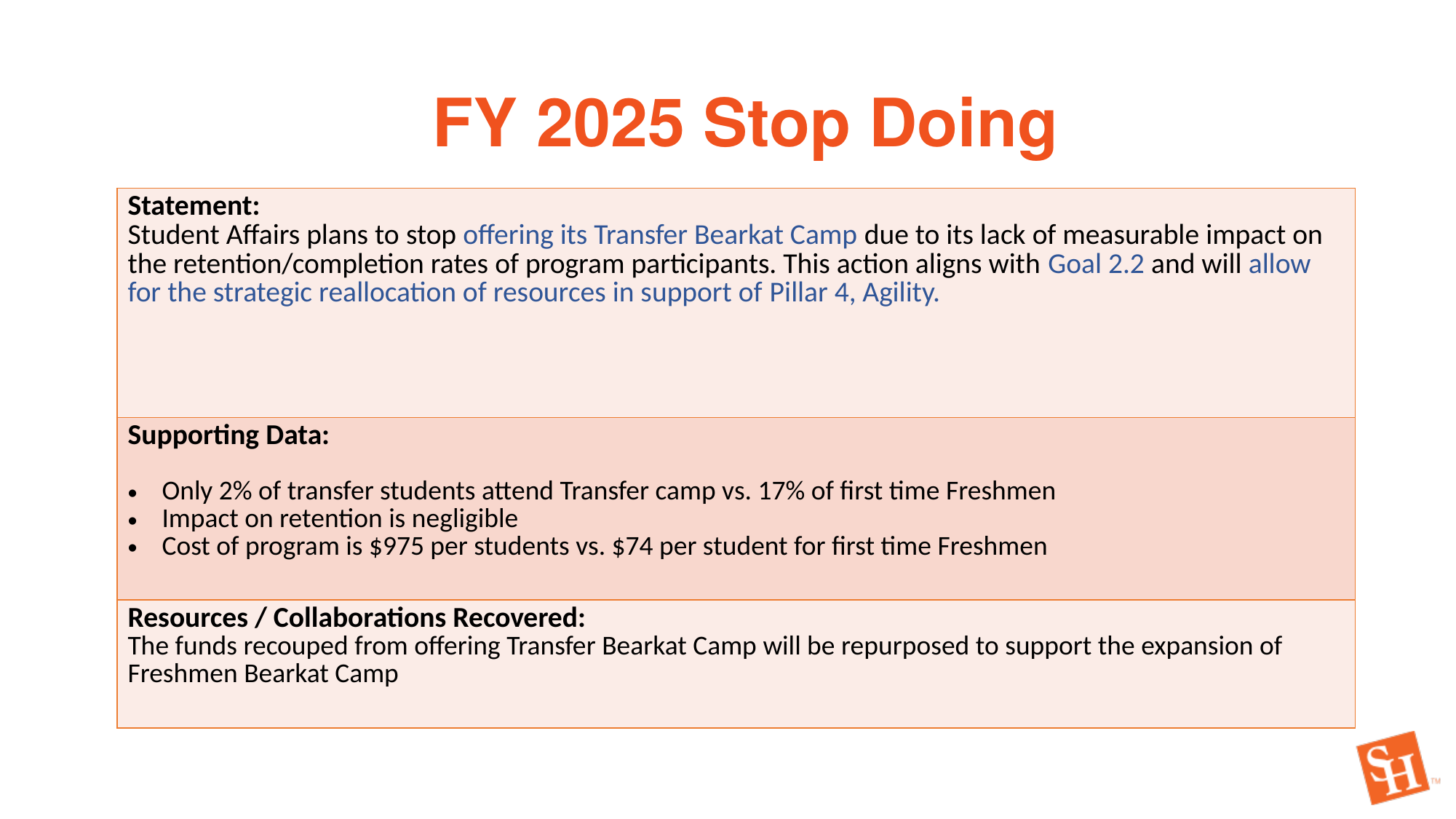

FY 2025 Stop Doing
| Statement: Student Affairs plans to stop offering its Transfer Bearkat Camp due to its lack of measurable impact on the retention/completion rates of program participants. This action aligns with Goal 2.2 and will allow for the strategic reallocation of resources in support of Pillar 4, Agility. |
| --- |
| Supporting Data: Only 2% of transfer students attend Transfer camp vs. 17% of first time Freshmen Impact on retention is negligible Cost of program is $975 per students vs. $74 per student for first time Freshmen |
| Resources / Collaborations Recovered: The funds recouped from offering Transfer Bearkat Camp will be repurposed to support the expansion of Freshmen Bearkat Camp |